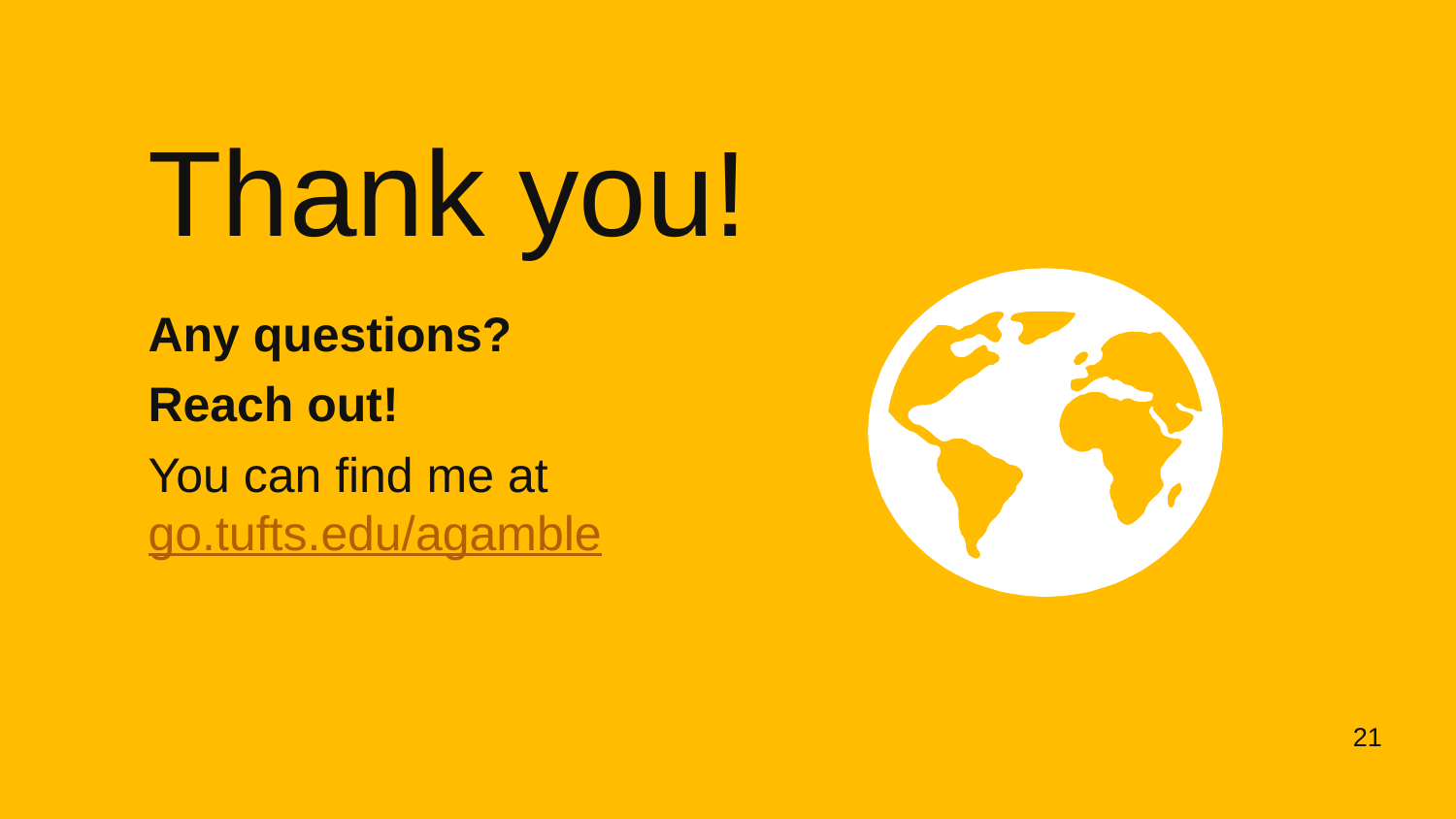

Thank you!

Any questions?
Reach out!
You can find me at go.tufts.edu/agamble
21